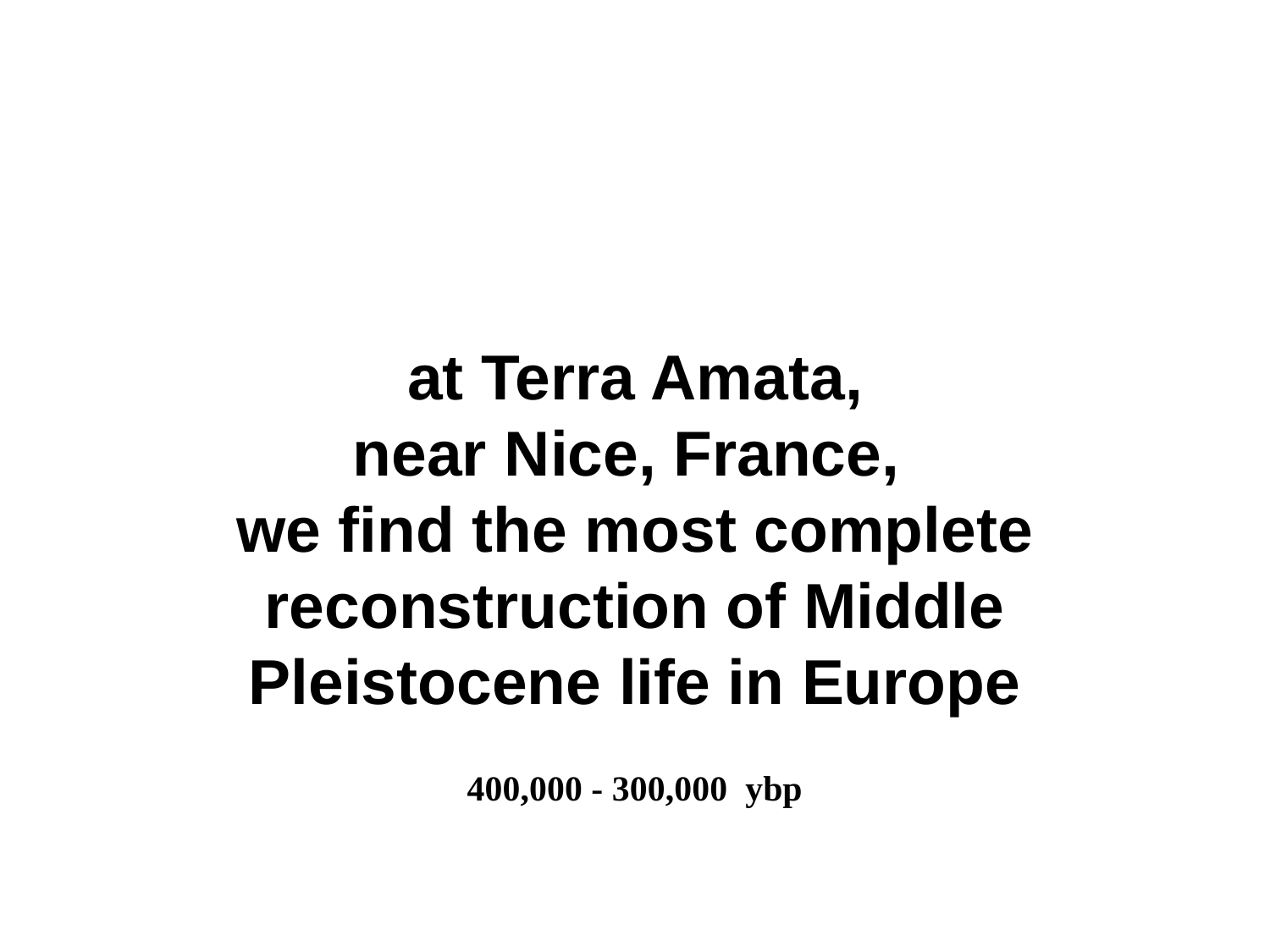

at Terra Amata,
near Nice, France,
we find the most complete reconstruction of Middle Pleistocene life in Europe
400,000 - 300,000  ybp